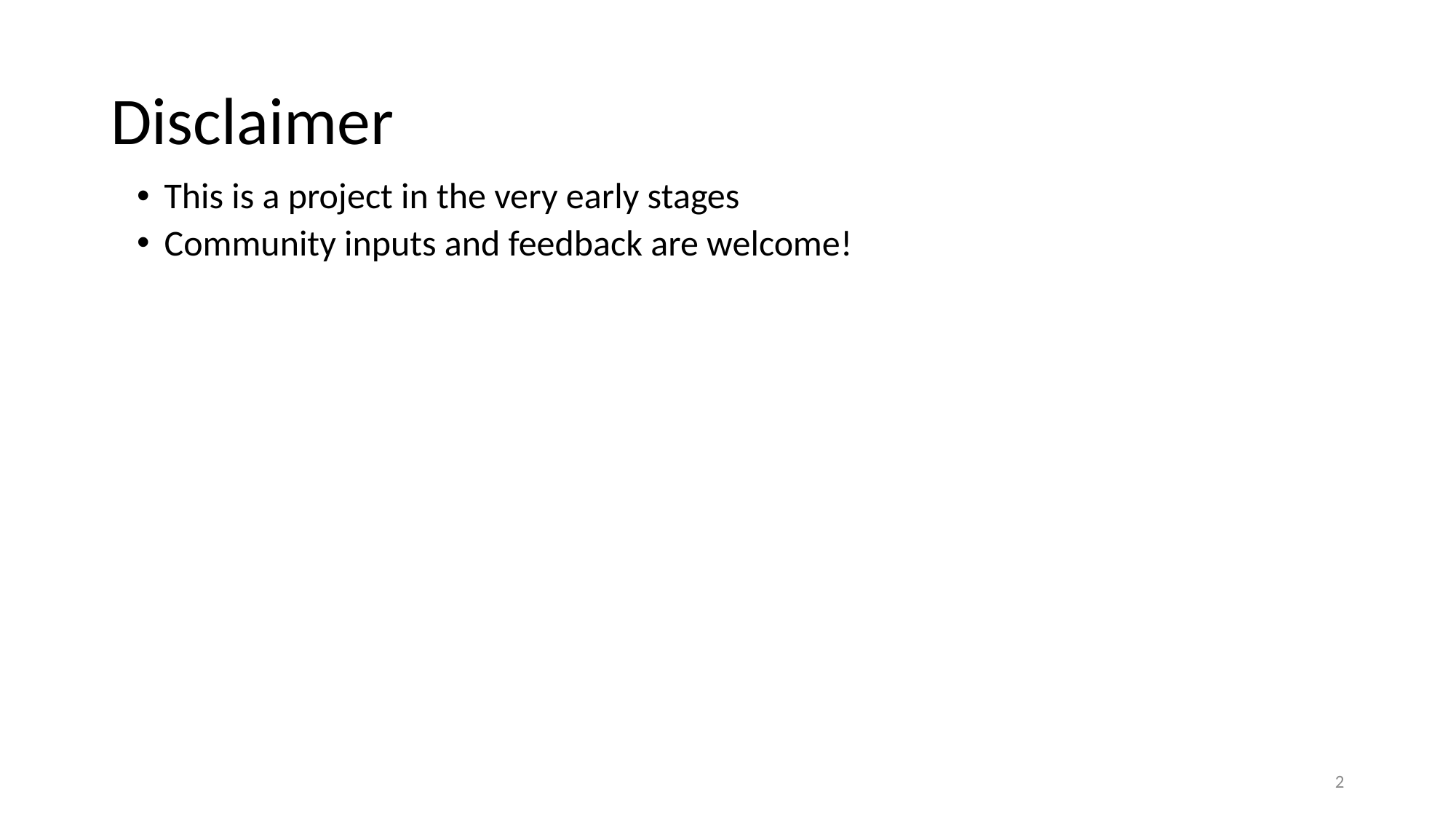

# Disclaimer
This is a project in the very early stages
Community inputs and feedback are welcome!
2